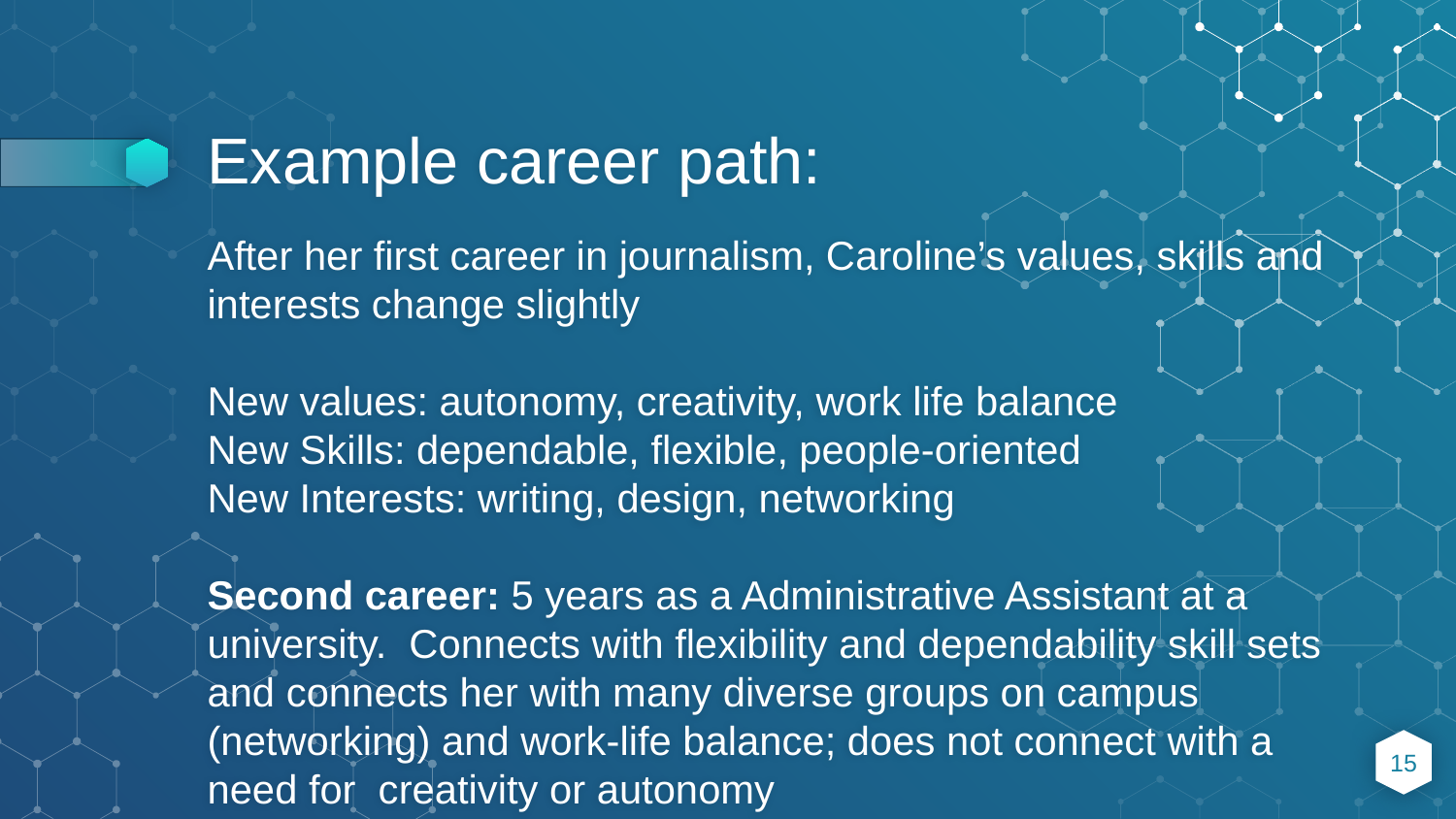

Example career path:
After her first career in journalism, Caroline’s values, skills and interests change slightly

New values: autonomy, creativity, work life balance
New Skills: dependable, flexible, people-oriented
New Interests: writing, design, networking

Second career: 5 years as a Administrative Assistant at a university.  Connects with flexibility and dependability skill sets and connects her with many diverse groups on campus (networking) and work-life balance; does not connect with a need for  creativity or autonomy

15